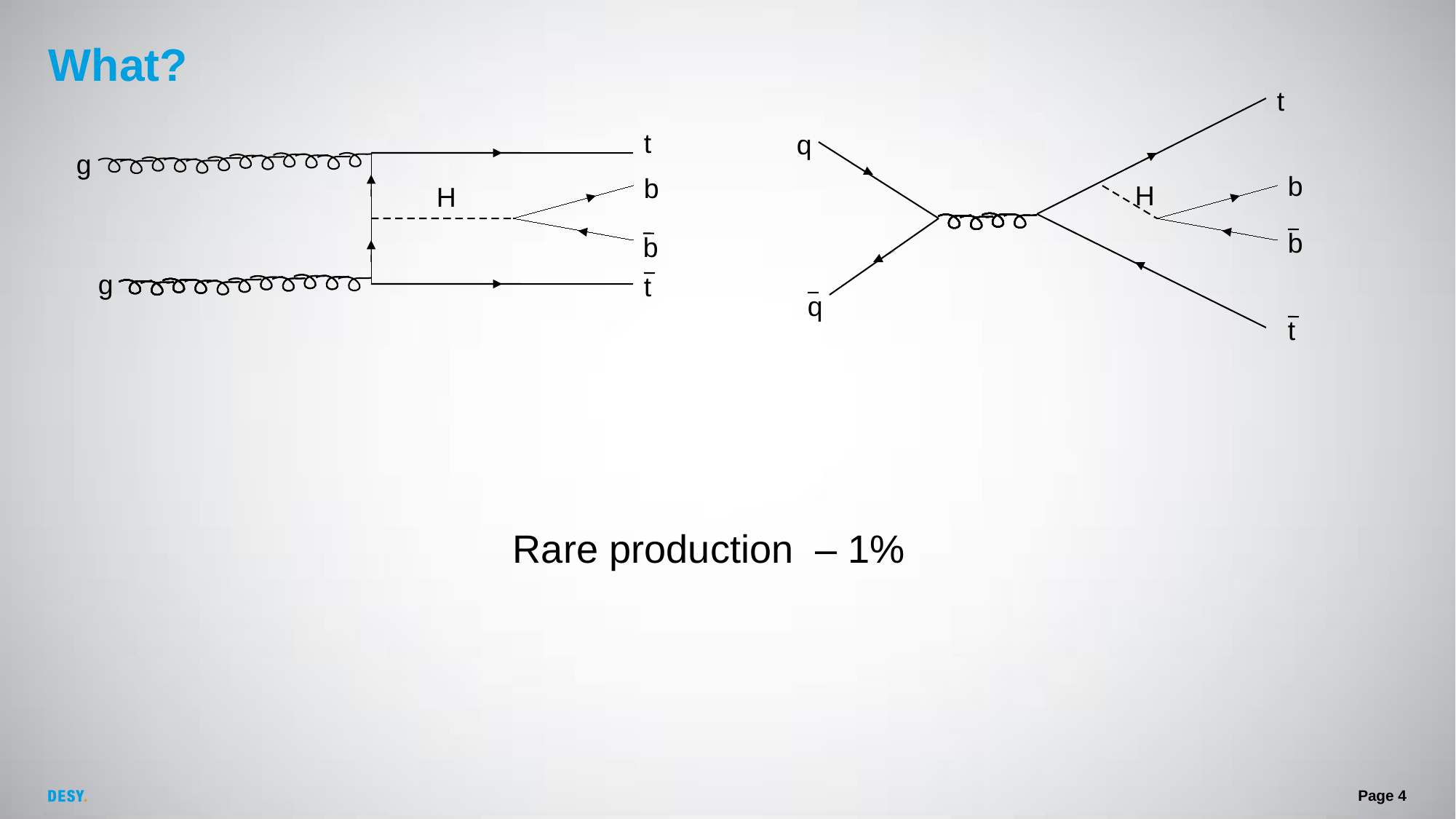

What?
t

t
q
g

b
b
H

H

b
b

g

t

q

t

Rare production  – 1%